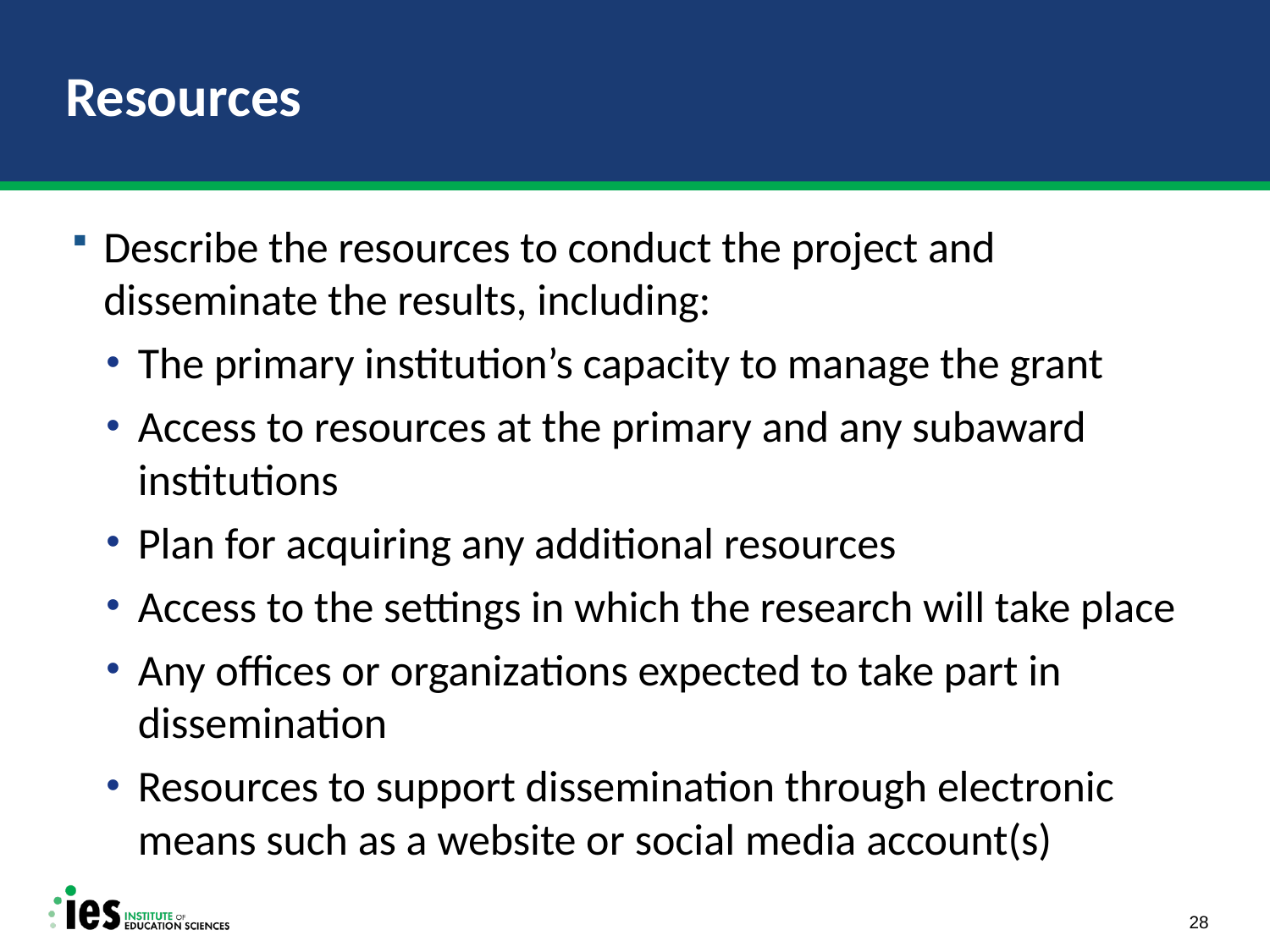

# Resources
Describe the resources to conduct the project and disseminate the results, including:
The primary institution’s capacity to manage the grant
Access to resources at the primary and any subaward institutions
Plan for acquiring any additional resources
Access to the settings in which the research will take place
Any offices or organizations expected to take part in dissemination
Resources to support dissemination through electronic means such as a website or social media account(s)